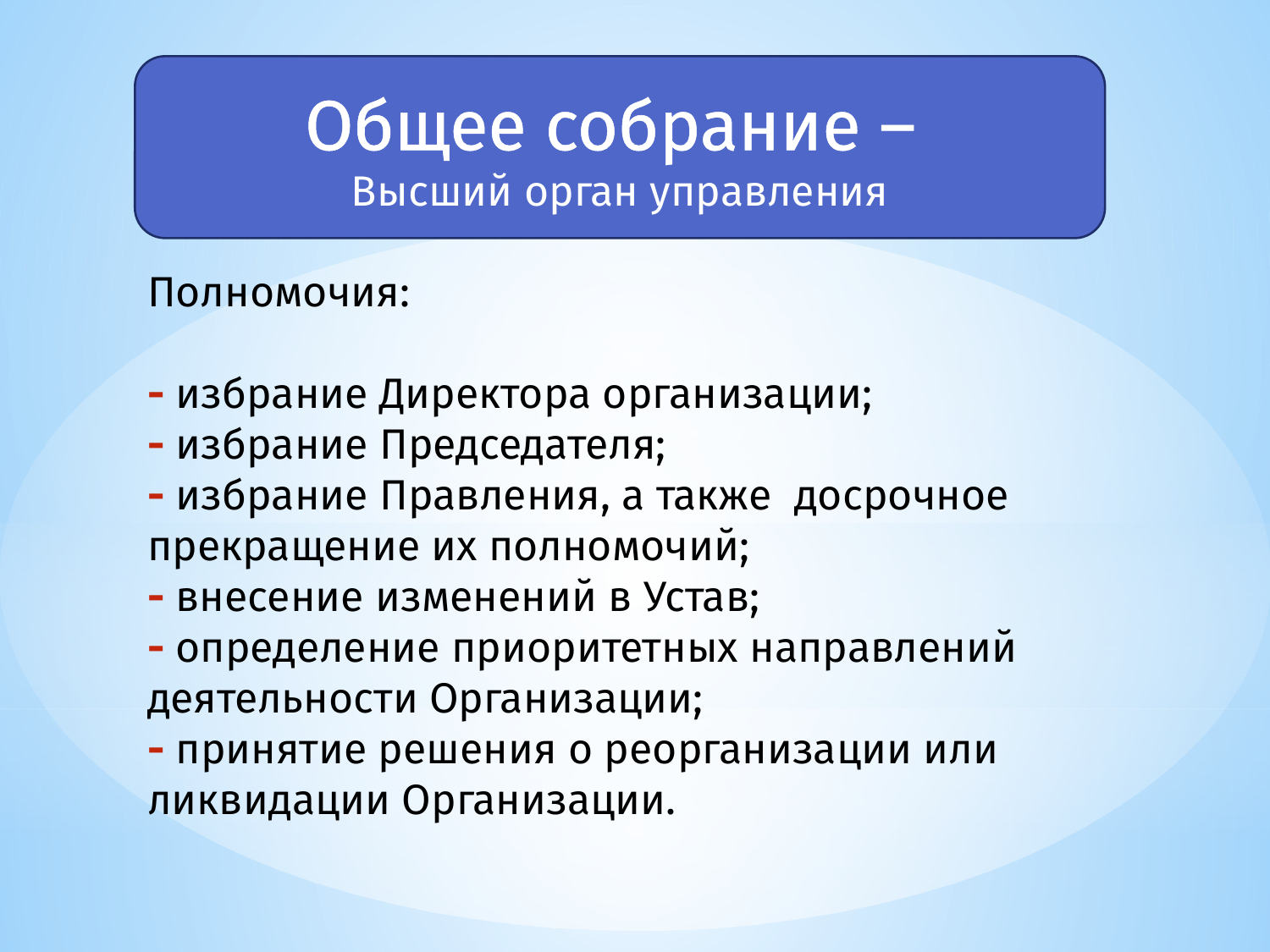

Общее собрание –
Высший орган управления

Полномочия:

- избрание Директора организации;
- избрание Председателя;
- избрание Правления, а также  досрочное прекращение их полномочий;
- внесение изменений в Устав;
- определение приоритетных направлений деятельности Организации;
- принятие решения о реорганизации или ликвидации Организации.